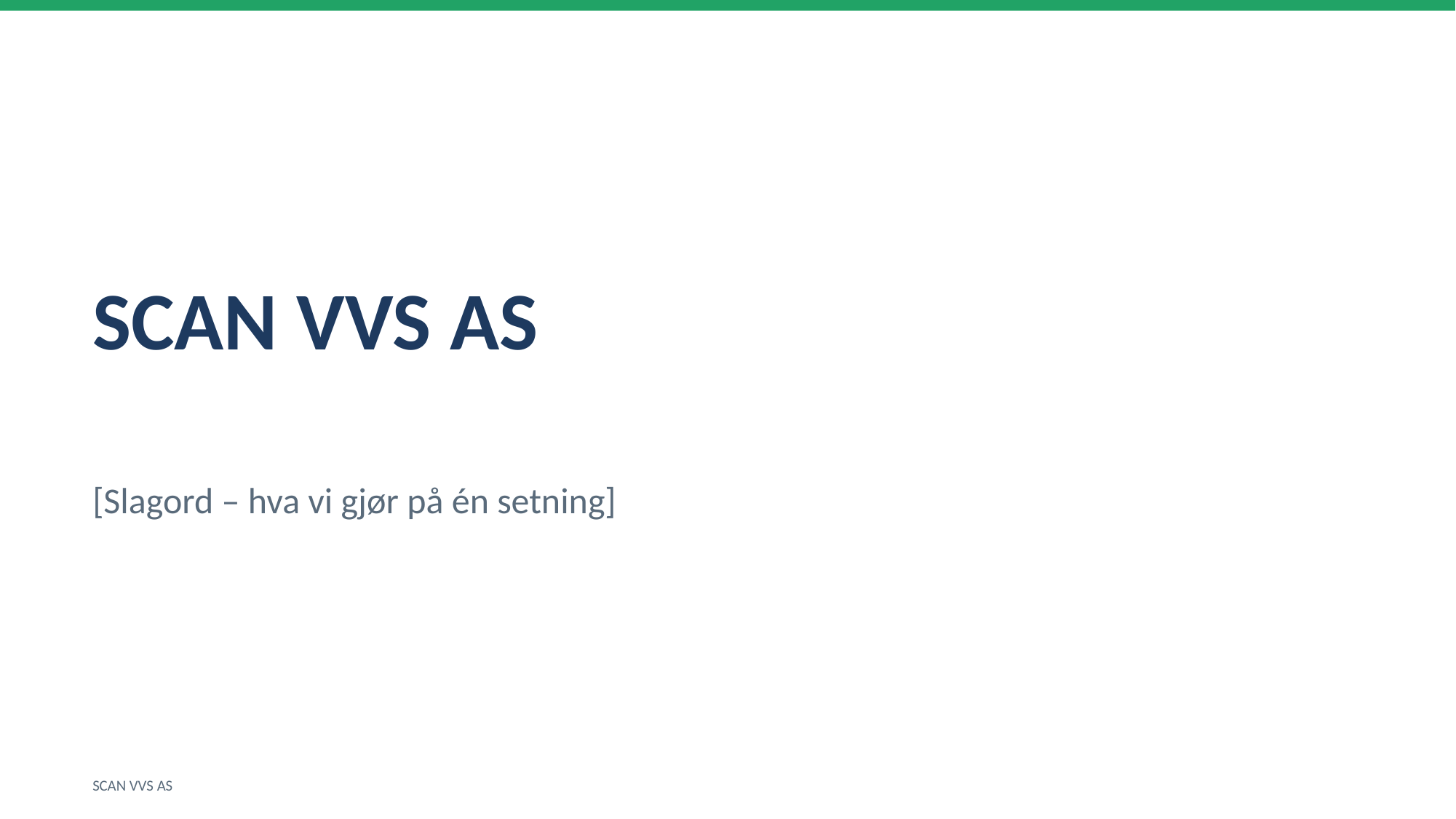

SCAN VVS AS
[Slagord – hva vi gjør på én setning]
SCAN VVS AS